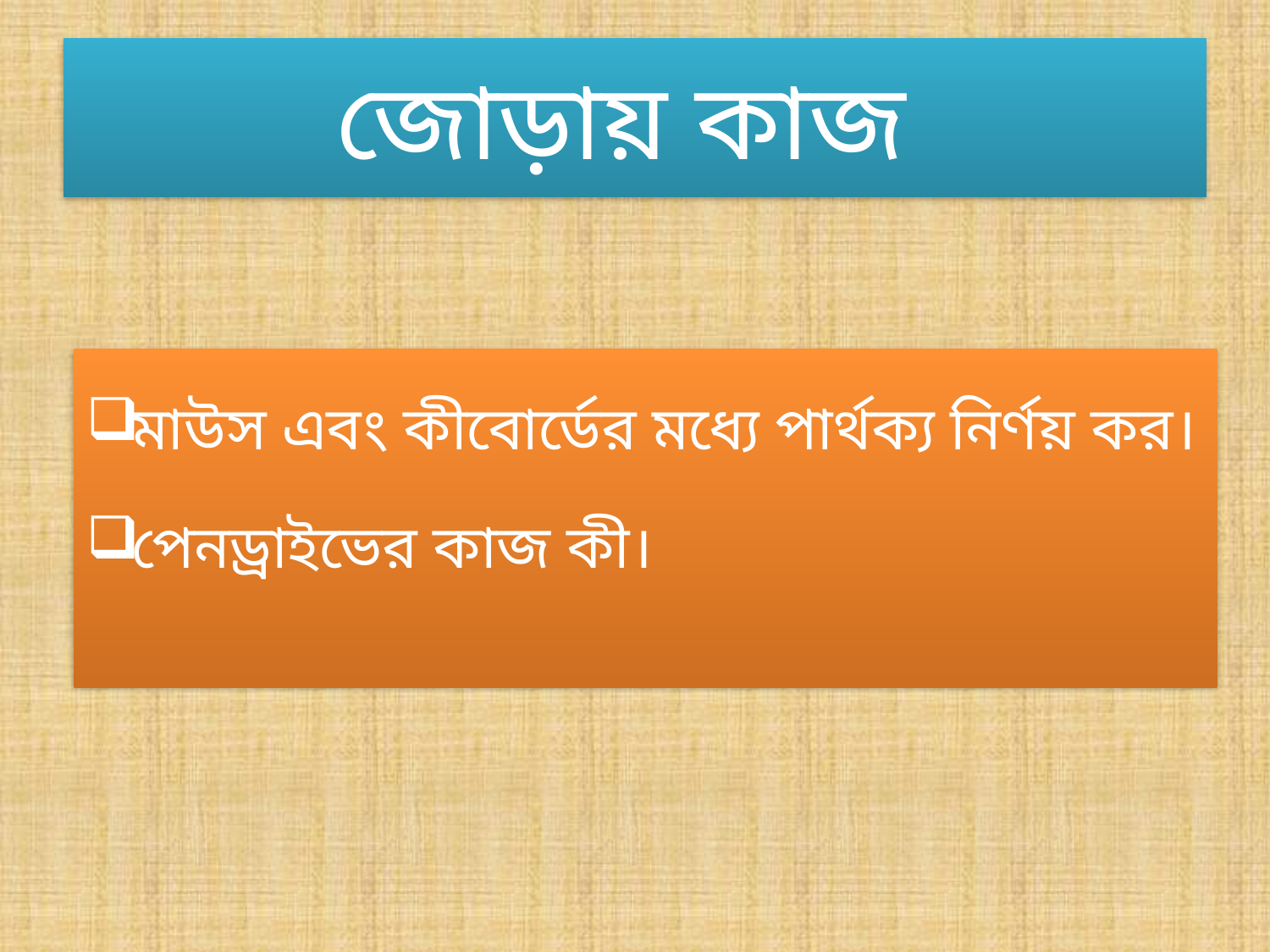

# জোড়ায় কাজ
মাউস এবং কীবোর্ডের মধ্যে পার্থক্য নির্ণয় কর।
পেনড্রাইভের কাজ কী।